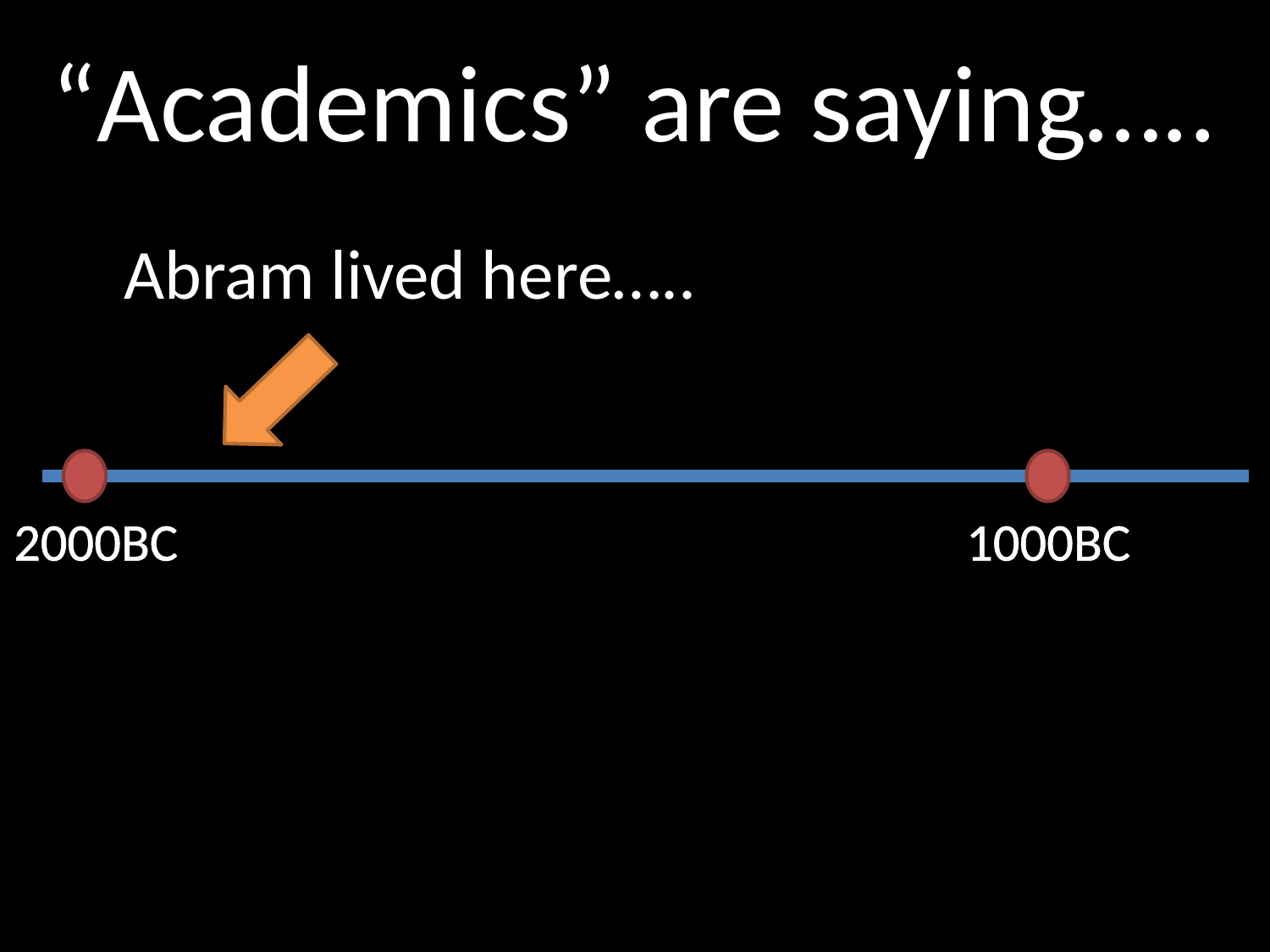

# “Academics” are saying…..
	Abram lived here…..

2000BC
1000BC